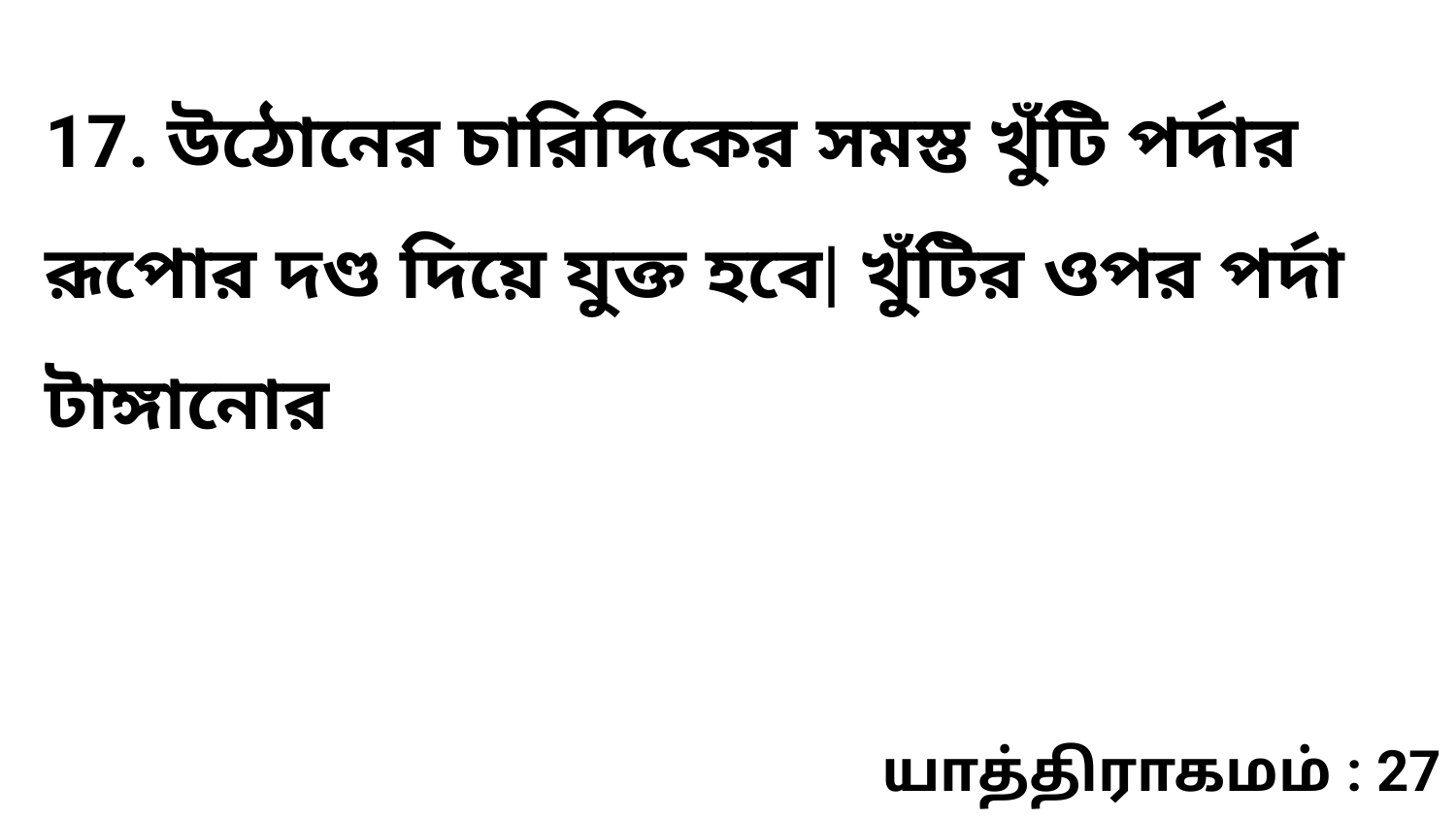

17. উঠোনের চারিদিকের সমস্ত খুঁটি পর্দার রূপোর দণ্ড দিয়ে যুক্ত হবে| খুঁটির ওপর পর্দা টাঙ্গানোর
யாத்திராகமம் : 27